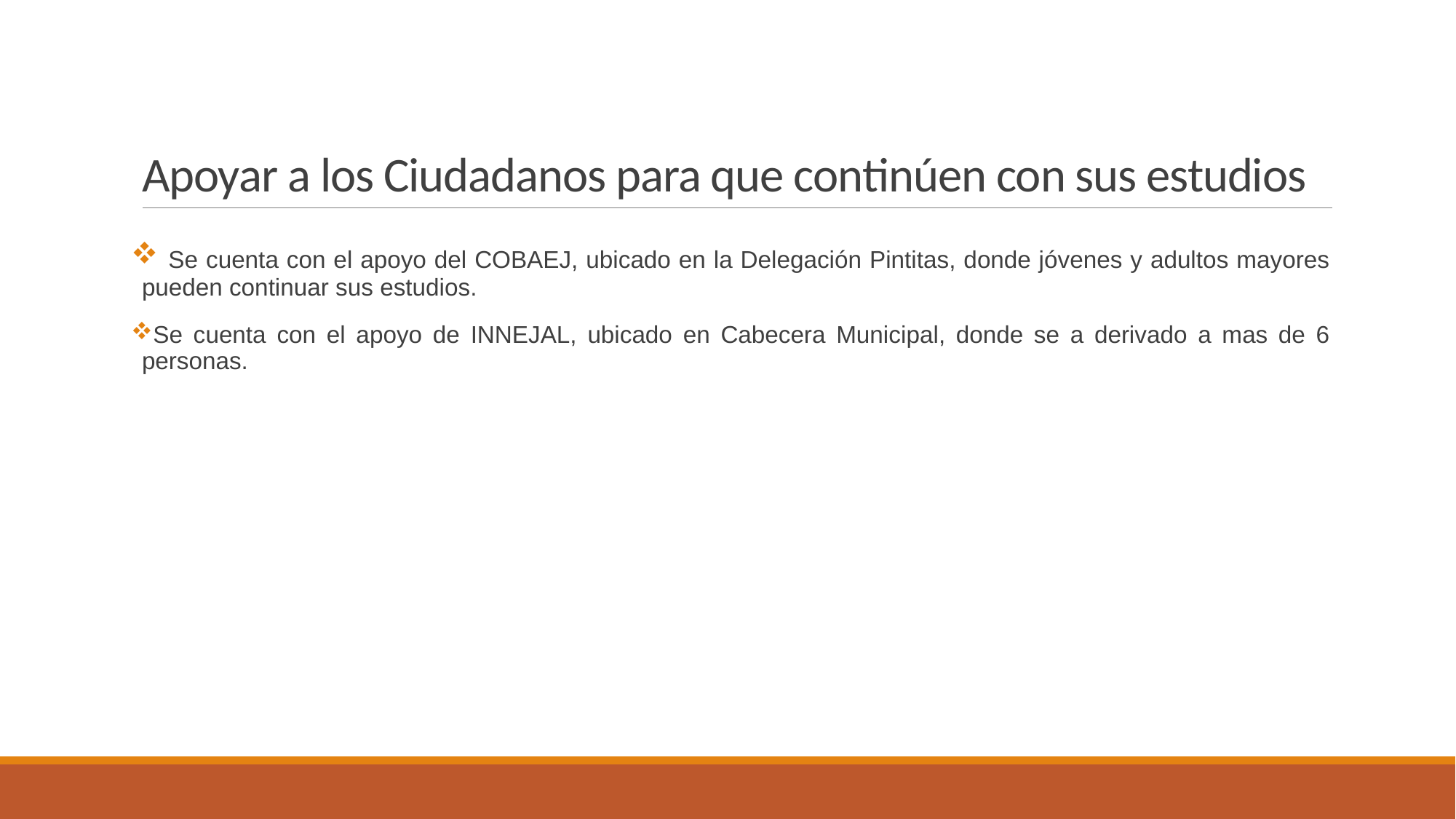

# Apoyar a los Ciudadanos para que continúen con sus estudios
 Se cuenta con el apoyo del COBAEJ, ubicado en la Delegación Pintitas, donde jóvenes y adultos mayores pueden continuar sus estudios.
Se cuenta con el apoyo de INNEJAL, ubicado en Cabecera Municipal, donde se a derivado a mas de 6 personas.